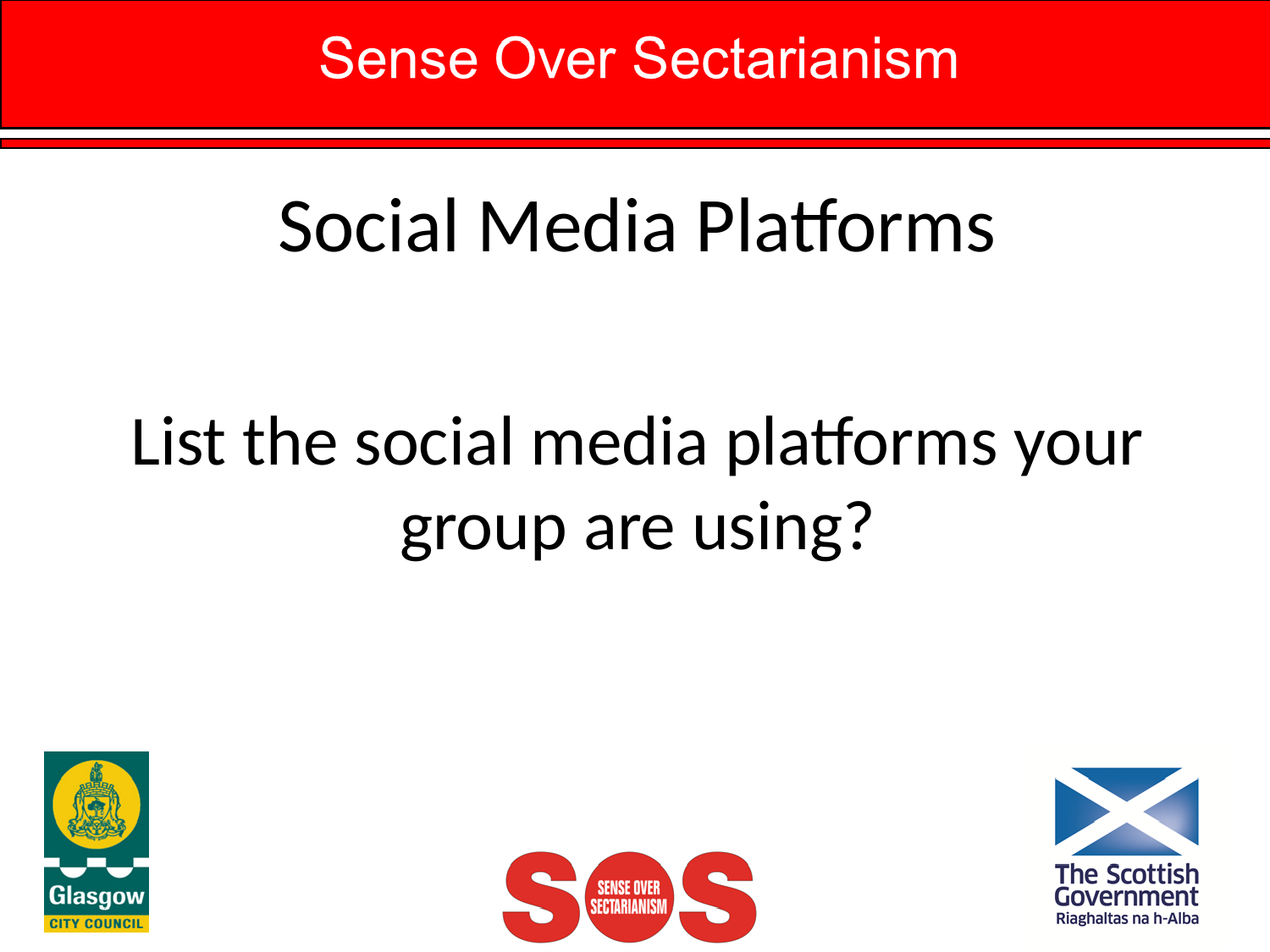

# Social Media Platforms

List the social media platforms your group are using?